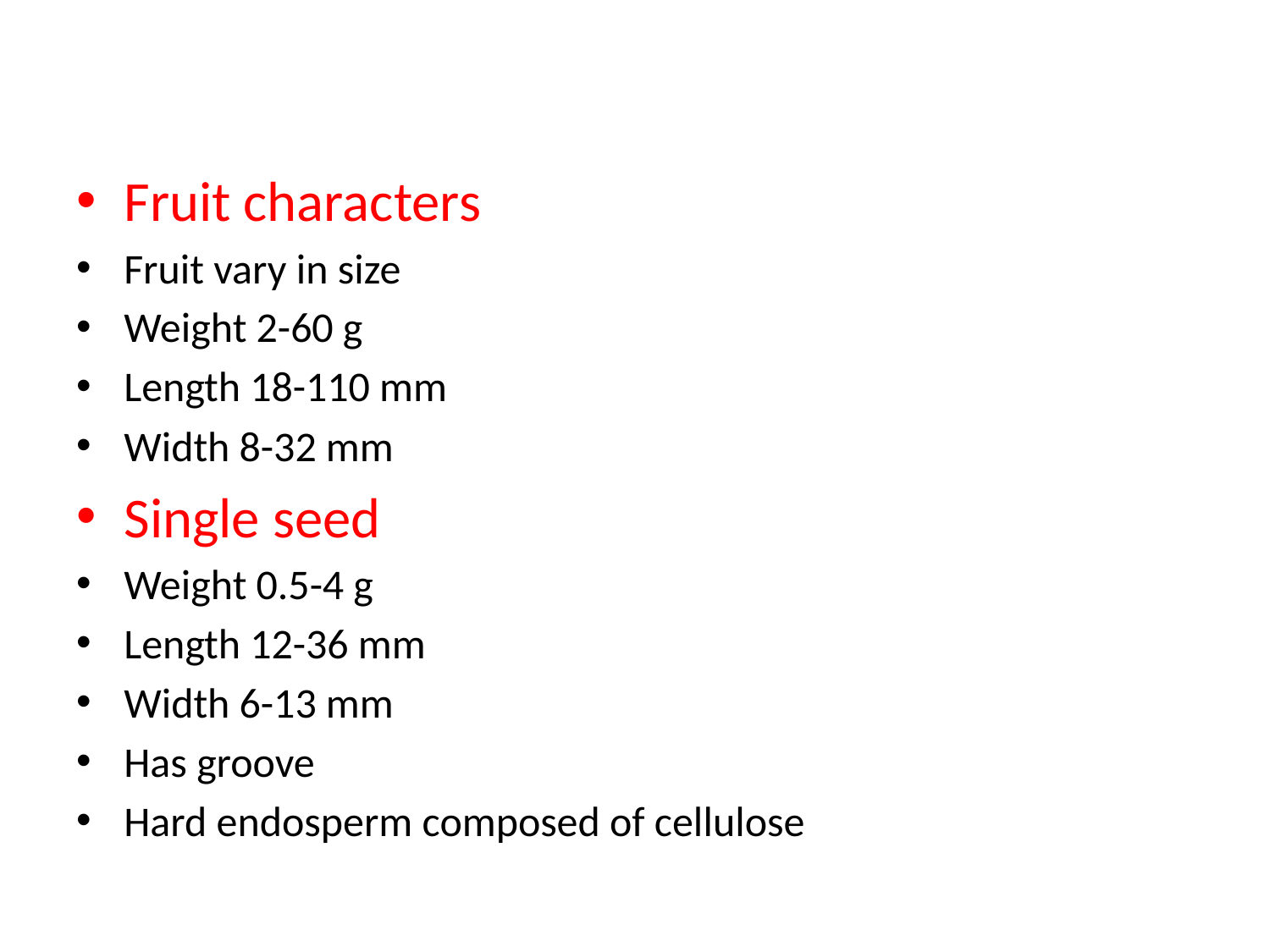

Fruit characters
Fruit vary in size
Weight 2-60 g
Length 18-110 mm
Width 8-32 mm
Single seed
Weight 0.5-4 g
Length 12-36 mm
Width 6-13 mm
Has groove
Hard endosperm composed of cellulose